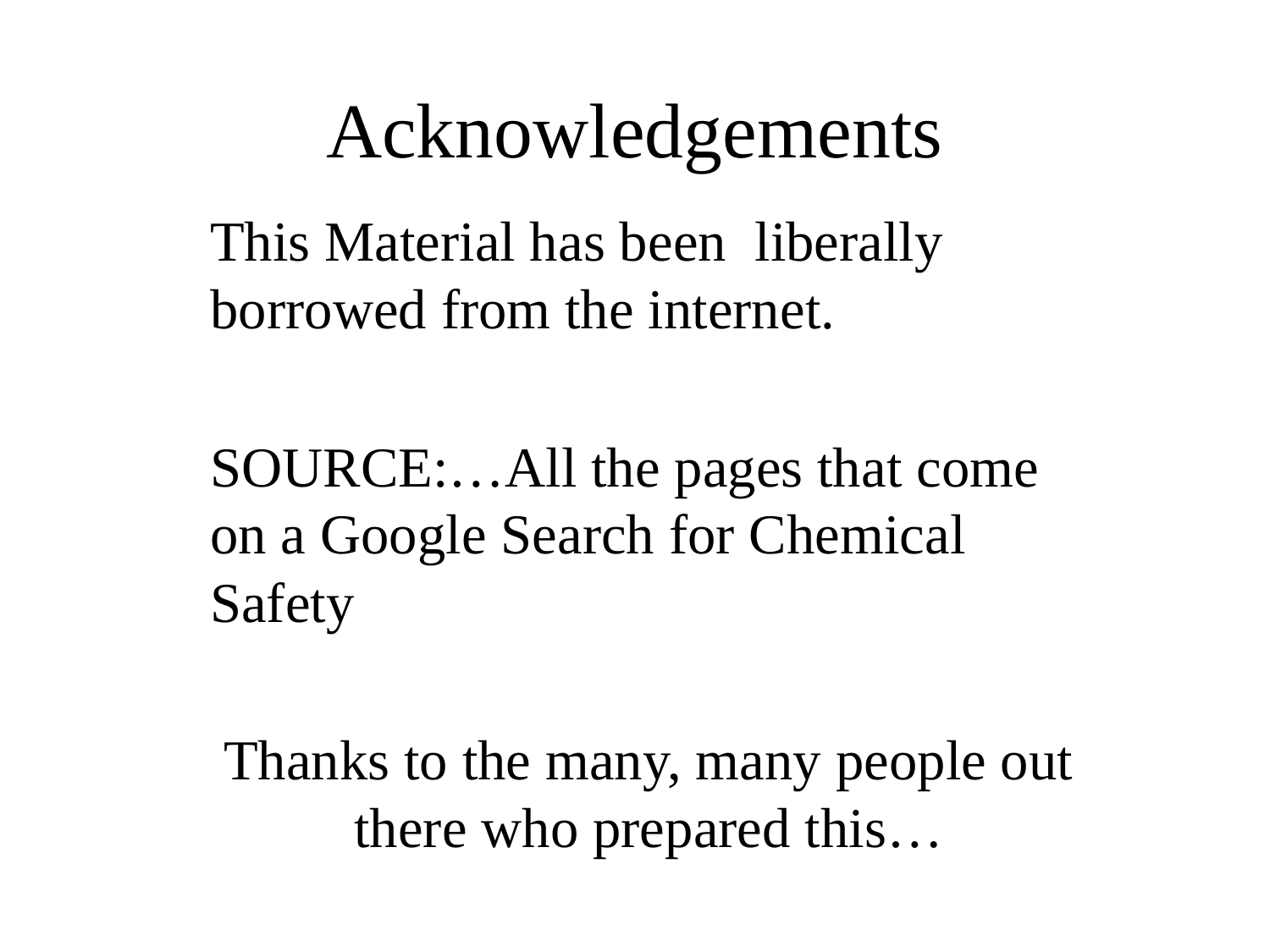

# Acknowledgements
This Material has been  liberally borrowed from the internet.

SOURCE:…All the pages that come on a Google Search for Chemical Safety

Thanks to the many, many people out there who prepared this…